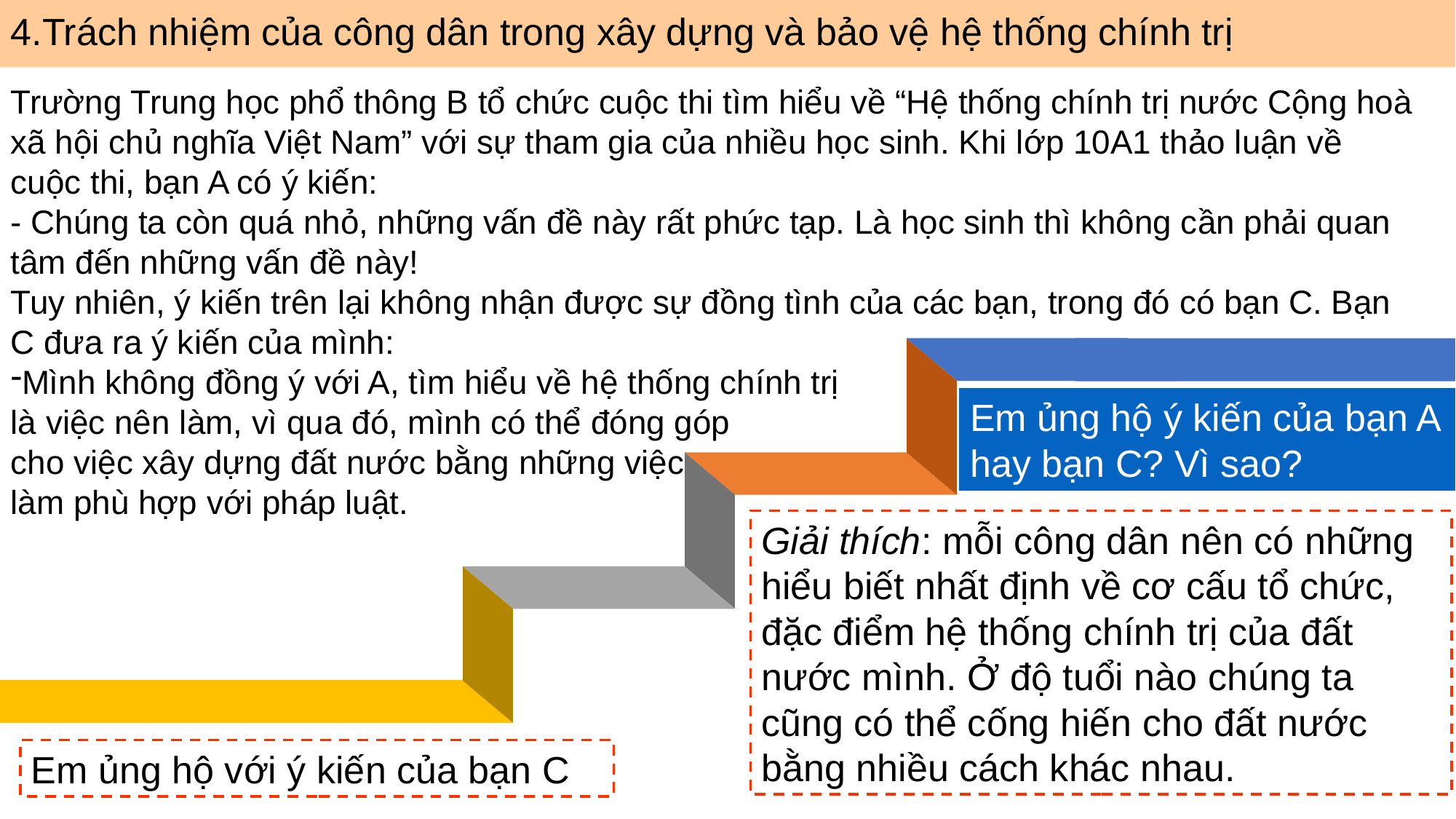

4.Trách nhiệm của công dân trong xây dựng và bảo vệ hệ thống chính trị
Trường Trung học phổ thông B tổ chức cuộc thi tìm hiểu về “Hệ thống chính trị nước Cộng hoà xã hội chủ nghĩa Việt Nam” với sự tham gia của nhiều học sinh. Khi lớp 10A1 thảo luận về cuộc thi, bạn A có ý kiến:
- Chúng ta còn quá nhỏ, những vấn đề này rất phức tạp. Là học sinh thì không cần phải quan tâm đến những vấn đề này!
Tuy nhiên, ý kiến trên lại không nhận được sự đồng tình của các bạn, trong đó có bạn C. Bạn C đưa ra ý kiến của mình:
Mình không đồng ý với A, tìm hiểu về hệ thống chính trị
là việc nên làm, vì qua đó, mình có thể đóng góp
cho việc xây dựng đất nước bằng những việc
làm phù hợp với pháp luật.

Em ủng hộ ý kiến của bạn A hay bạn C? Vì sao?

Giải thích: mỗi công dân nên có những hiểu biết nhất định về cơ cấu tổ chức, đặc điểm hệ thống chính trị của đất nước mình. Ở độ tuổi nào chúng ta cũng có thể cống hiến cho đất nước bằng nhiều cách khác nhau.

Em ủng hộ với ý kiến của bạn C